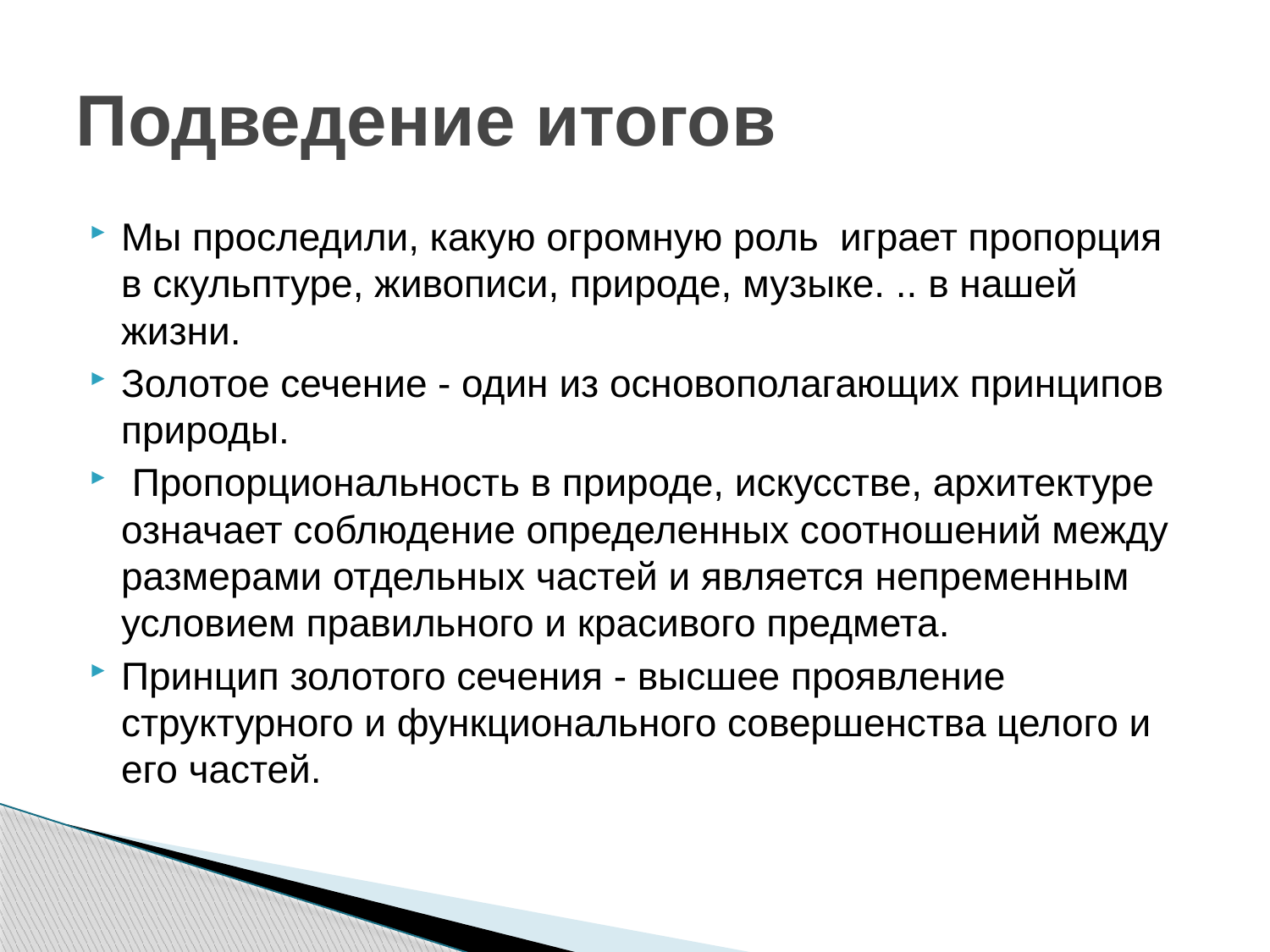

# Подведение итогов
Мы проследили, какую огромную роль  играет пропорция в скульптуре, живописи, природе, музыке. .. в нашей жизни.
Золотое сечение - один из основополагающих принципов природы.
 Пропорциональность в природе, искусстве, архитектуре означает соблюдение определенных соотношений между размерами отдельных частей и является непременным условием правильного и красивого предмета.
Принцип золотого сечения - высшее проявление структурного и функционального совершенства целого и его частей.